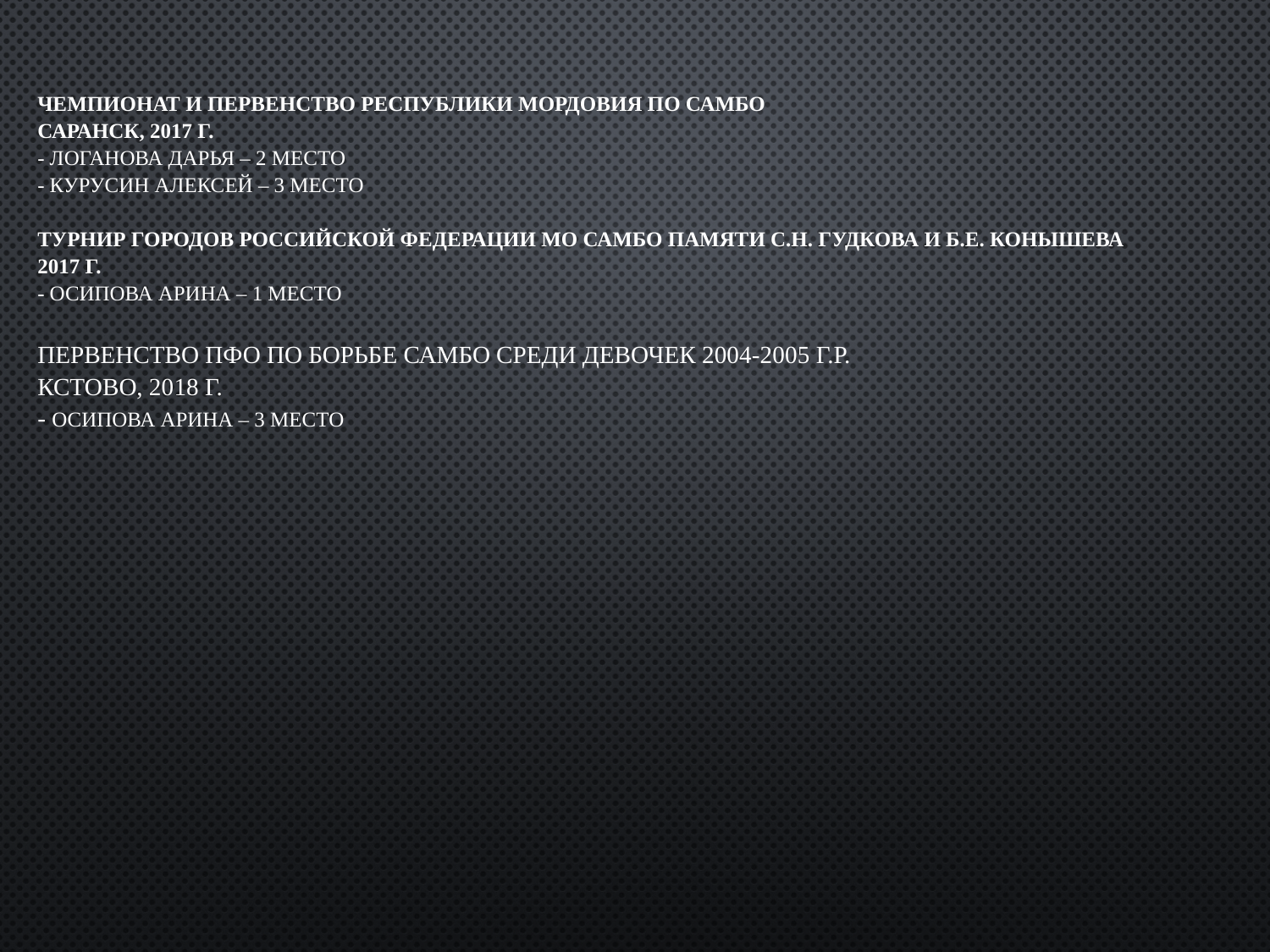

# Чемпионат и первенство республики мордовия по самбо Саранск, 2017 г. - Логанова дарья – 2 место - курусин алексей – 3 место Турнир городов российской федерации мо самбо памяти С.Н. Гудкова и б.е. конышева 2017 г. - осипова арина – 1 место первенство пфо по борьбе самбо среди девочек 2004-2005 г.р. Кстово, 2018 г. - осипова арина – 3 место